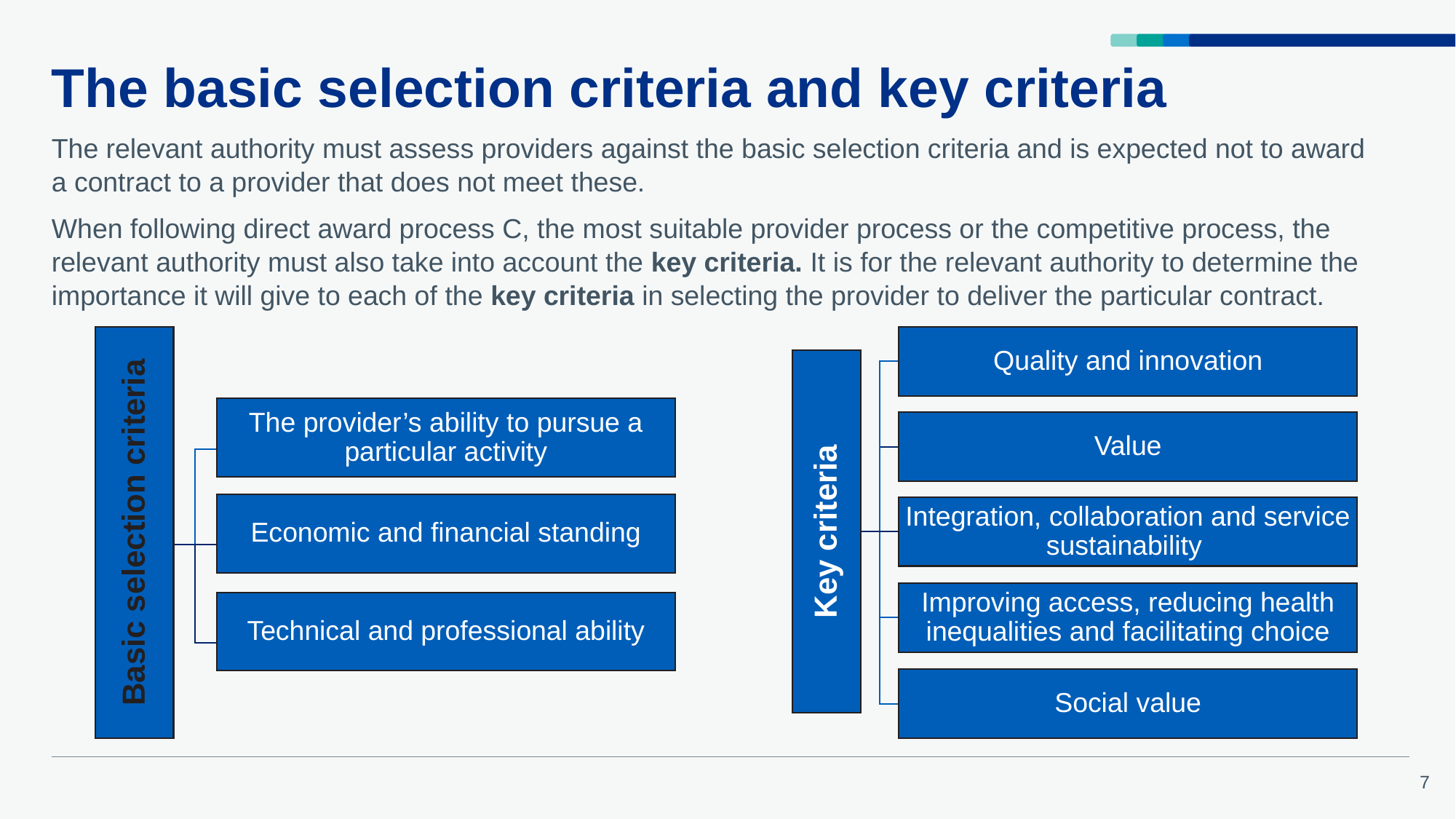

# The basic selection criteria and key criteria
The relevant authority must assess providers against the basic selection criteria and is expected not to award a contract to a provider that does not meet these.
When following direct award process C, the most suitable provider process or the competitive process, the relevant authority must also take into account the key criteria. It is for the relevant authority to determine the importance it will give to each of the key criteria in selecting the provider to deliver the particular contract.

Basic selection criteria

Quality and innovation
Key criteria

The provider’s ability to pursue a particular activity
Value

Economic and financial standing
Integration, collaboration and service sustainability

Improving access, reducing health inequalities and facilitating choice
Technical and professional ability
Social value